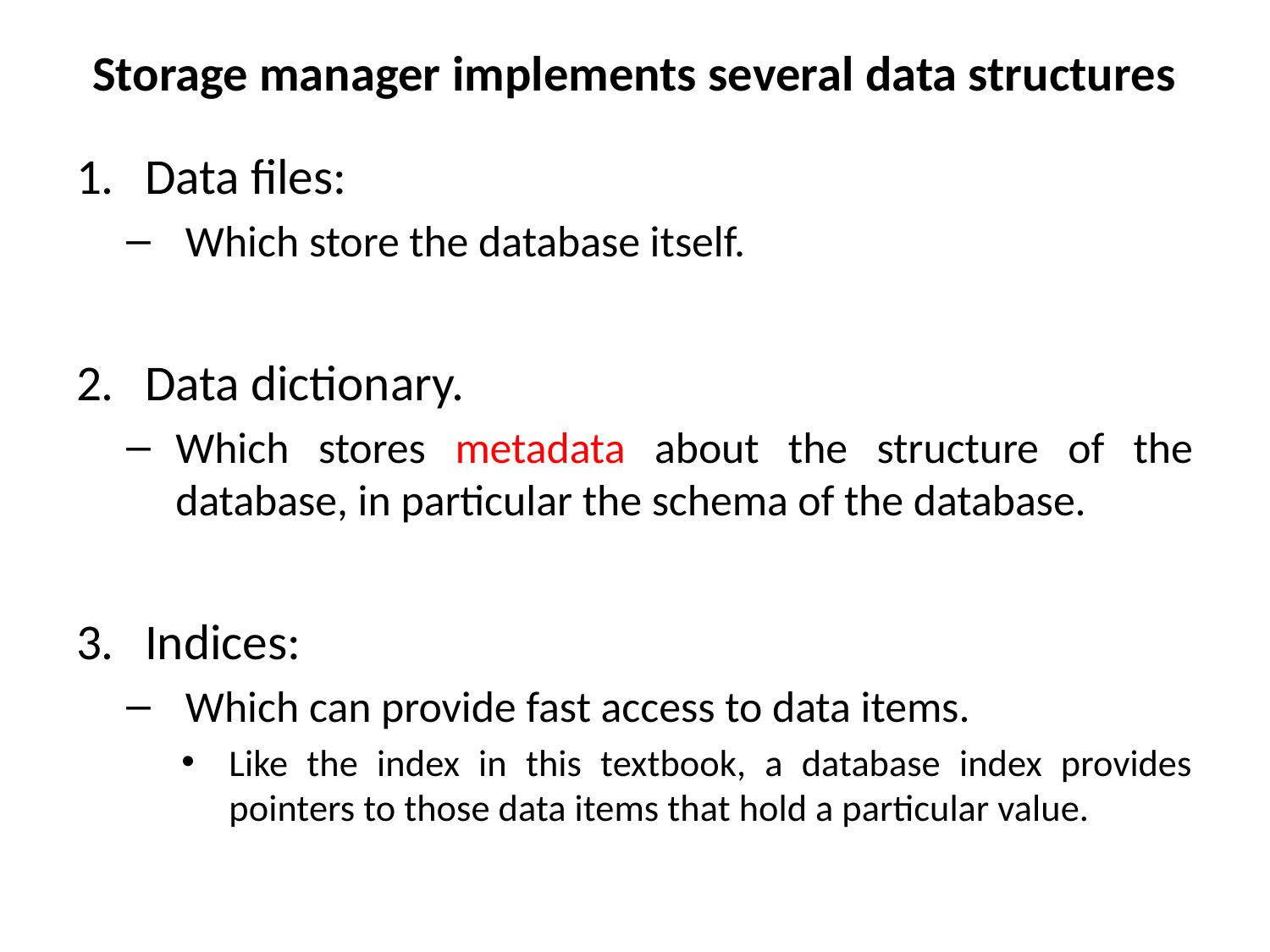

# Storage manager implements several data structures
Data files:
 Which store the database itself.

Data dictionary.
Which stores metadata about the structure of the database, in particular the schema of the database.

Indices:
 Which can provide fast access to data items.
Like the index in this textbook, a database index provides pointers to those data items that hold a particular value.